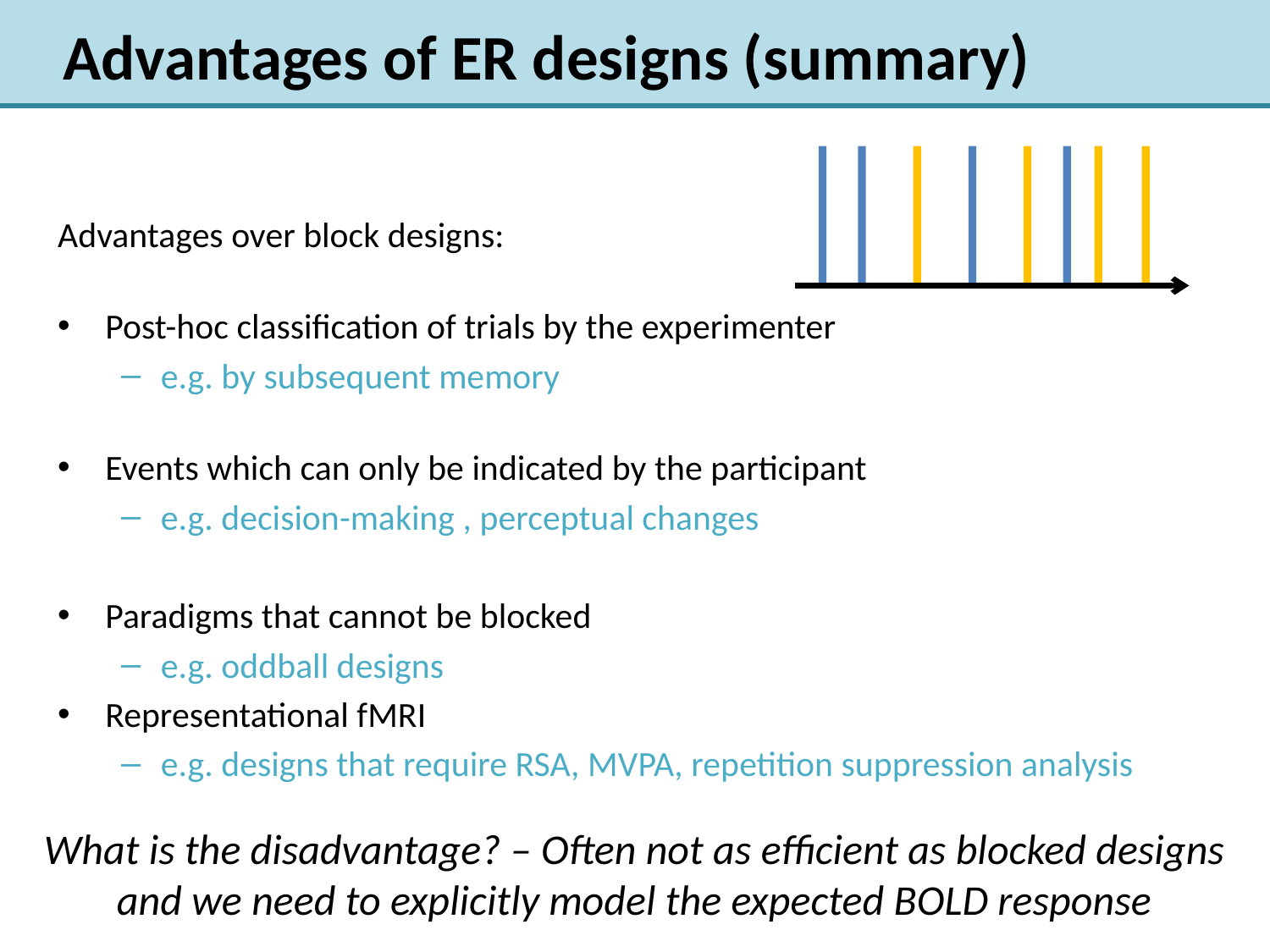

Advantages of ER designs (summary)

Advantages over block designs:
Post-hoc classification of trials by the experimenter
e.g. by subsequent memory
Events which can only be indicated by the participant
e.g. decision-making , perceptual changes

Paradigms that cannot be blocked
e.g. oddball designs
Representational fMRI
e.g. designs that require RSA, MVPA, repetition suppression analysis

What is the disadvantage? – Often not as efficient as blocked designs and we need to explicitly model the expected BOLD response